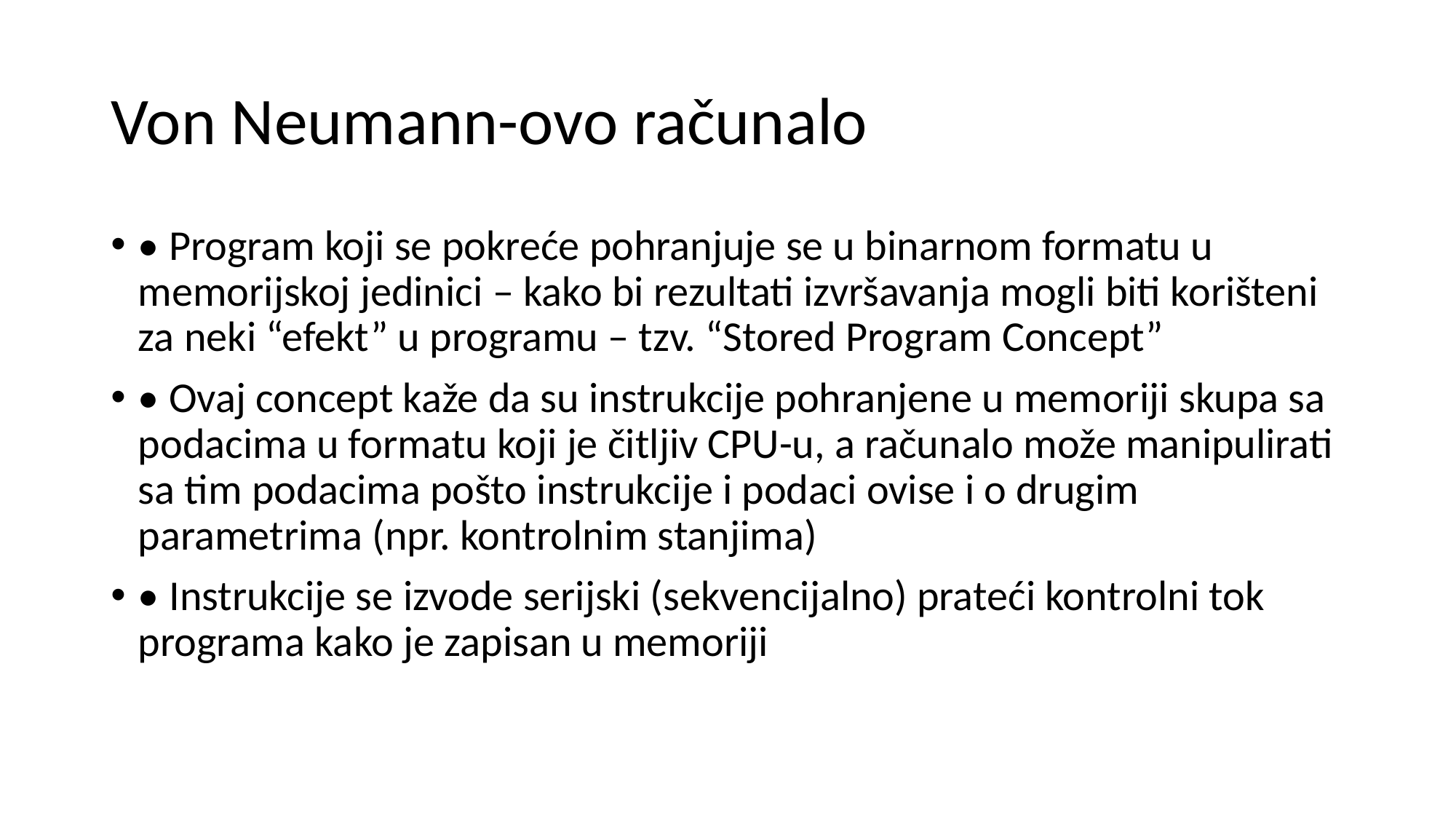

# Von Neumann-ovo računalo
• Program koji se pokreće pohranjuje se u binarnom formatu u memorijskoj jedinici – kako bi rezultati izvršavanja mogli biti korišteni za neki “efekt” u programu – tzv. “Stored Program Concept”
• Ovaj concept kaže da su instrukcije pohranjene u memoriji skupa sa podacima u formatu koji je čitljiv CPU-u, a računalo može manipulirati sa tim podacima pošto instrukcije i podaci ovise i o drugim parametrima (npr. kontrolnim stanjima)
• Instrukcije se izvode serijski (sekvencijalno) prateći kontrolni tok programa kako je zapisan u memoriji